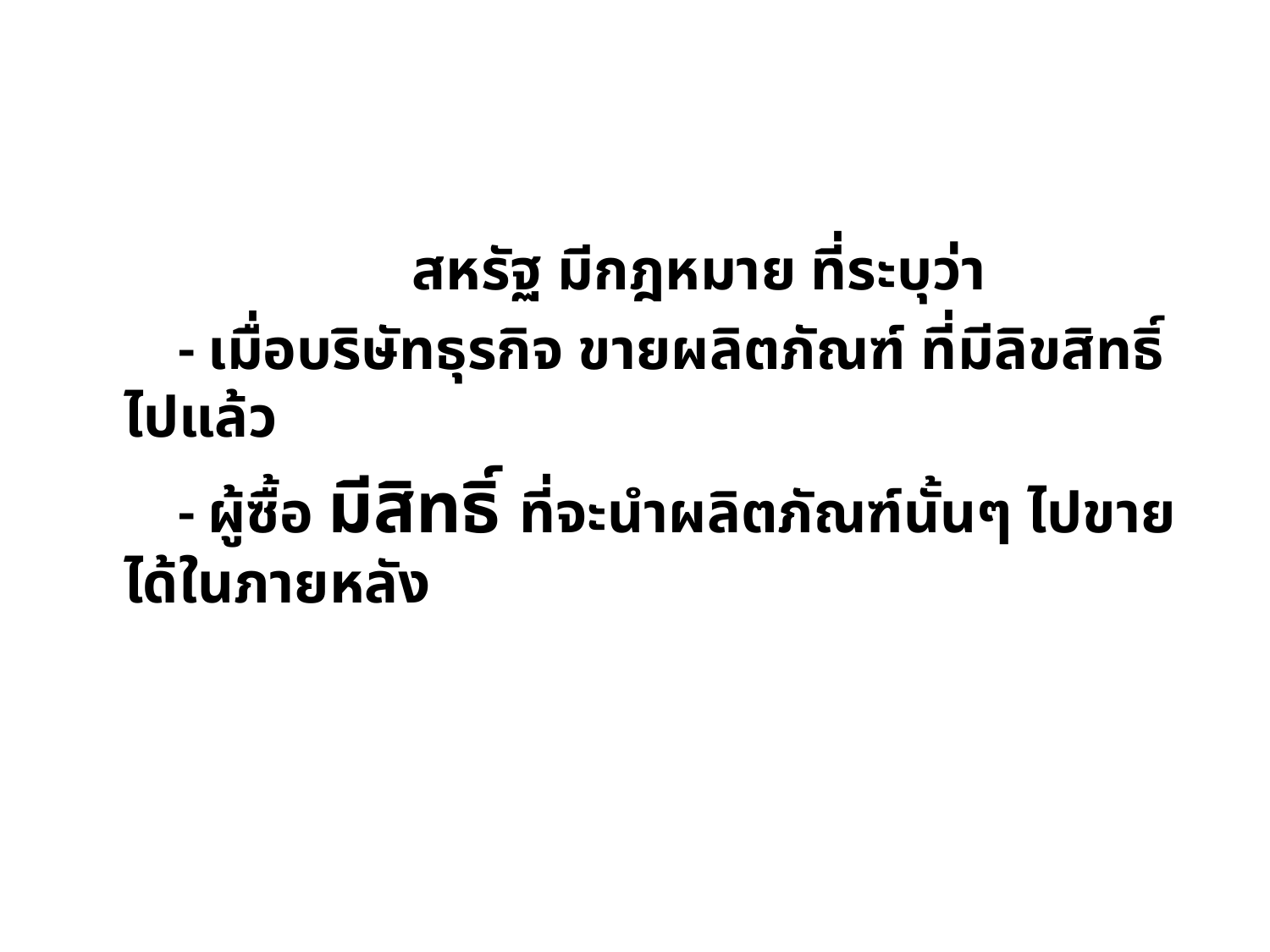

สหรัฐ มีกฎหมาย ที่ระบุว่า
        - เมื่อบริษัทธุรกิจ ขายผลิตภัณฑ์ ที่มีลิขสิทธิ์ไปแล้ว
        - ผู้ซื้อ มีสิทธิ์ ที่จะนำผลิตภัณฑ์นั้นๆ ไปขายได้ในภายหลัง